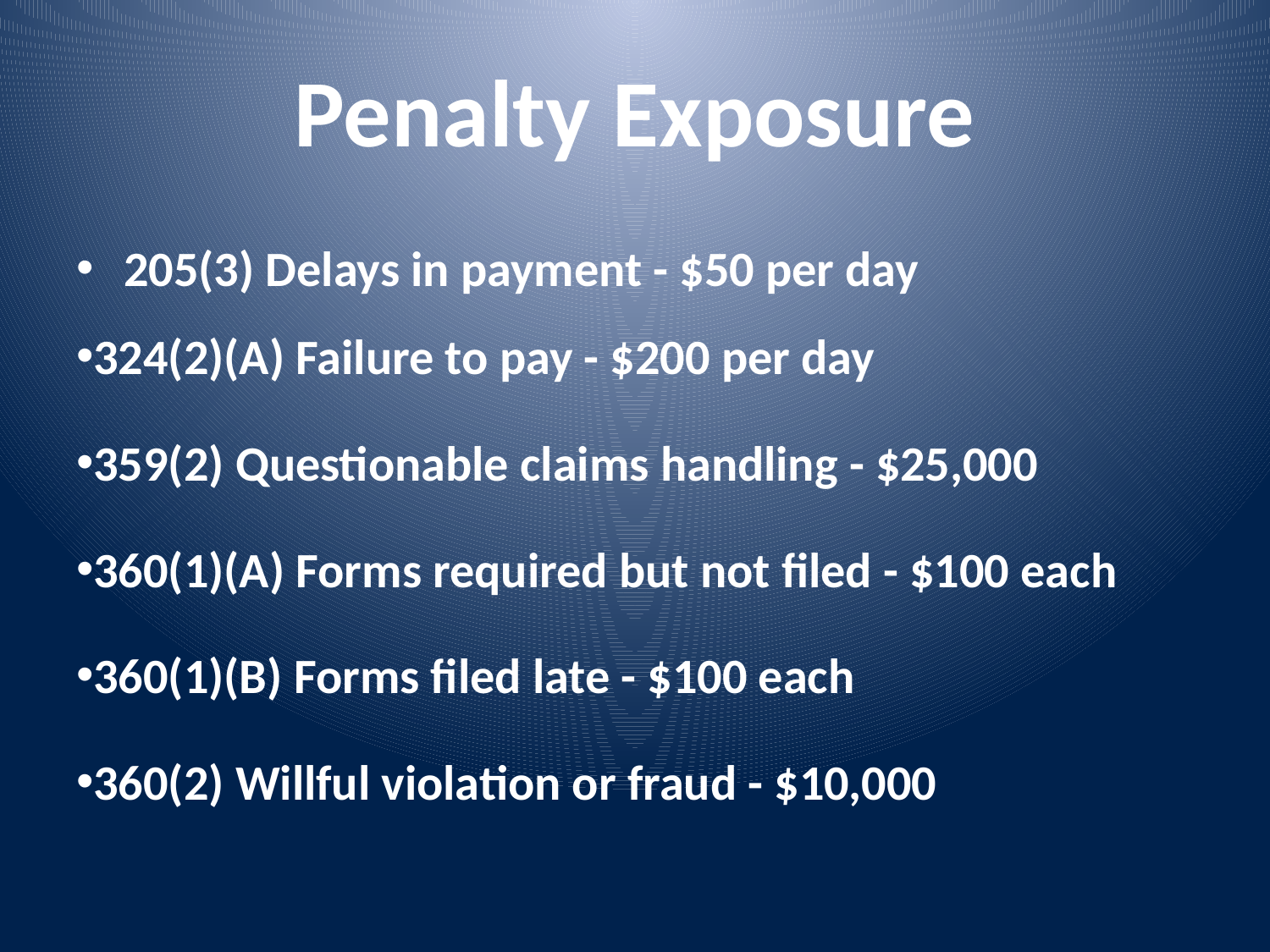

# Penalty Exposure
205(3) Delays in payment - $50 per day
324(2)(A) Failure to pay - $200 per day
359(2) Questionable claims handling - $25,000
360(1)(A) Forms required but not filed - $100 each
360(1)(B) Forms filed late - $100 each
360(2) Willful violation or fraud - $10,000